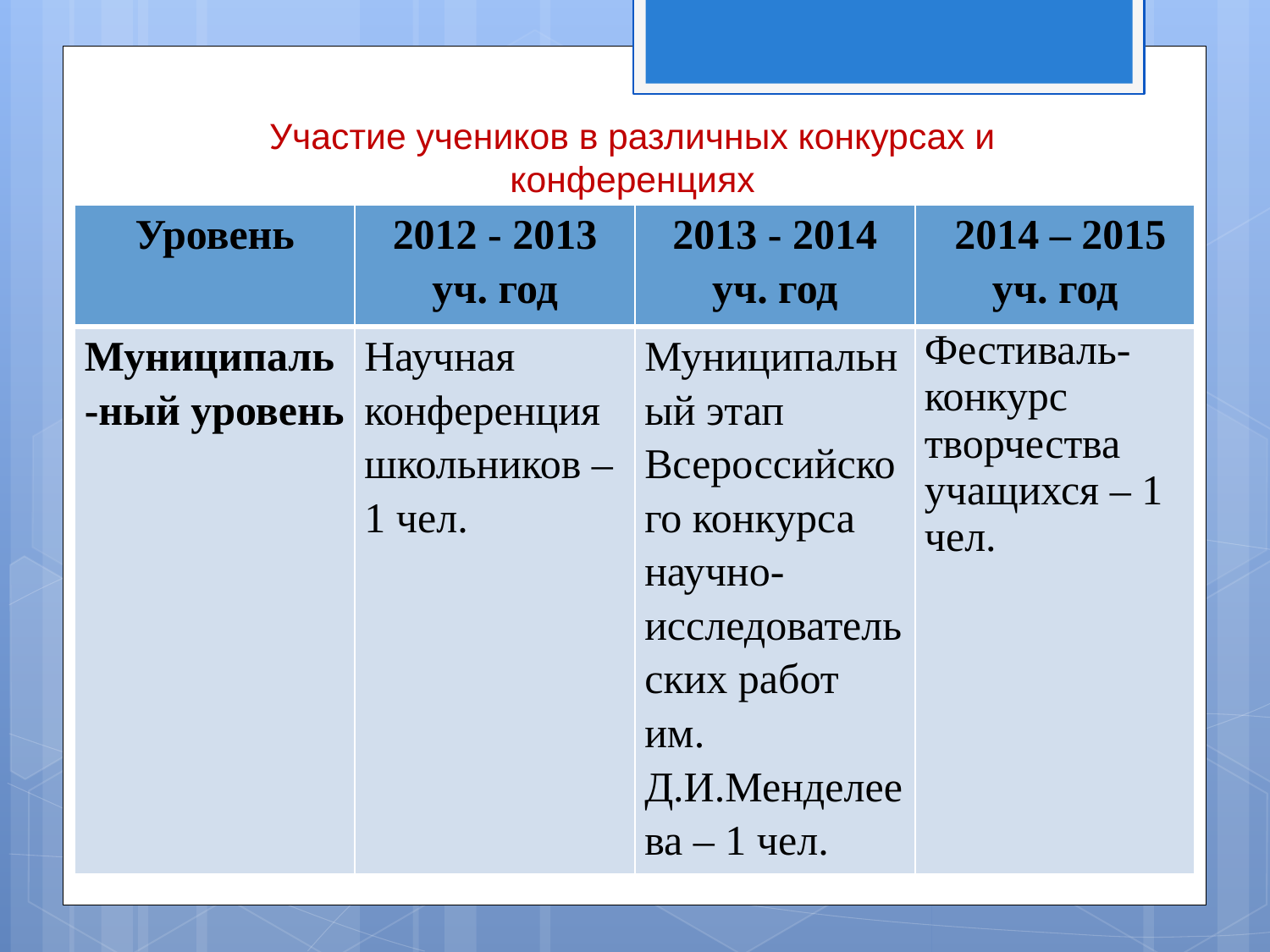

# Участие учеников в различных конкурсах и конференциях
| Уровень | 2012 - 2013 уч. год | 2013 - 2014 уч. год | 2014 – 2015 уч. год |
| --- | --- | --- | --- |
| Муниципаль-ный уровень | Научная конференция школьников – 1 чел. | Муниципальный этап Всероссийского конкурса научно-исследовательских работ им. Д.И.Менделеева – 1 чел. | Фестиваль-конкурс творчества учащихся – 1 чел. |